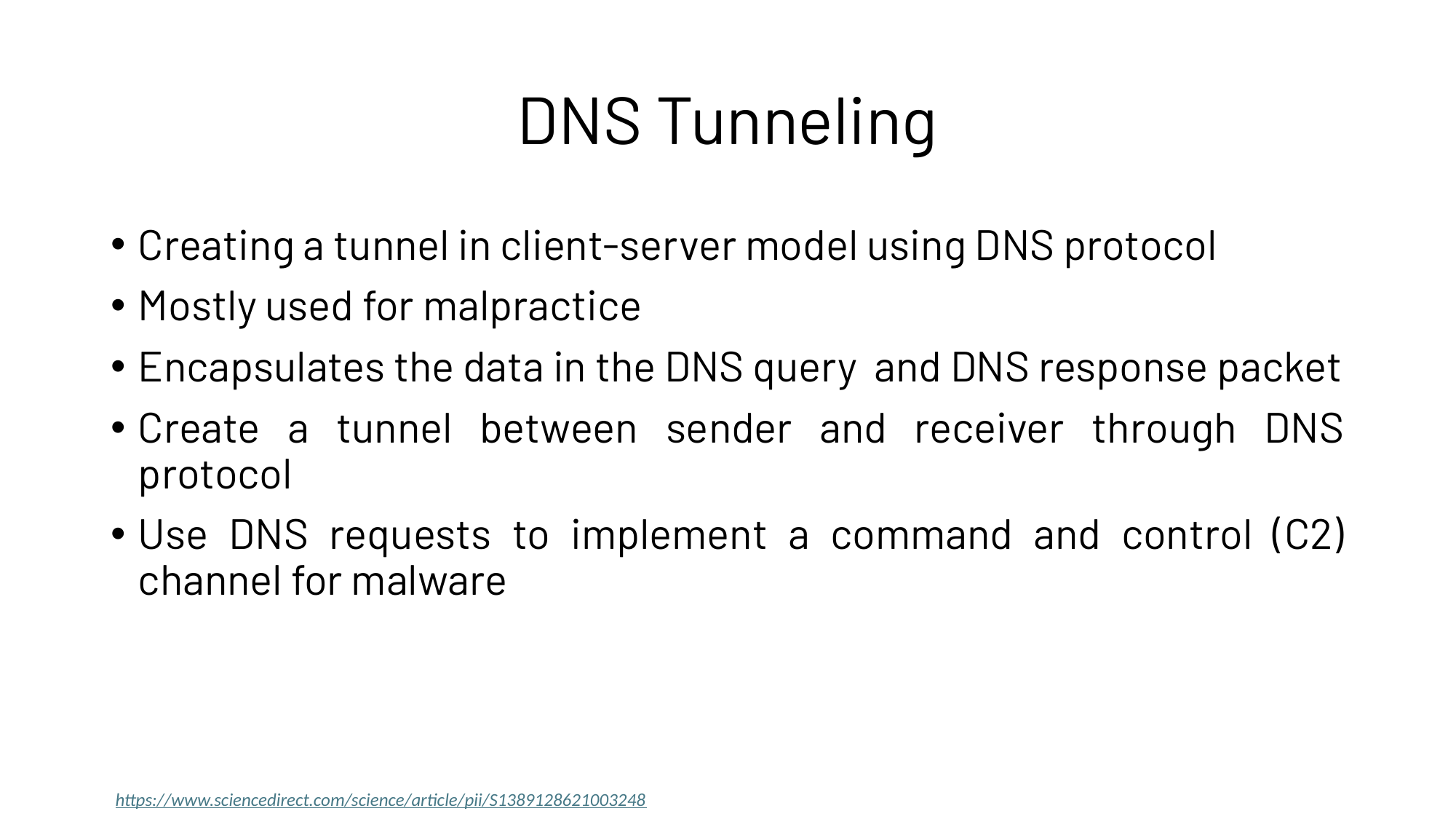

# DNS Tunneling
Creating a tunnel in client-server model using DNS protocol
Mostly used for malpractice
Encapsulates the data in the DNS query  and DNS response packet
Create a tunnel between sender and receiver through DNS protocol
Use DNS requests to implement a command and control (C2) channel for malware

https://www.sciencedirect.com/science/article/pii/S1389128621003248